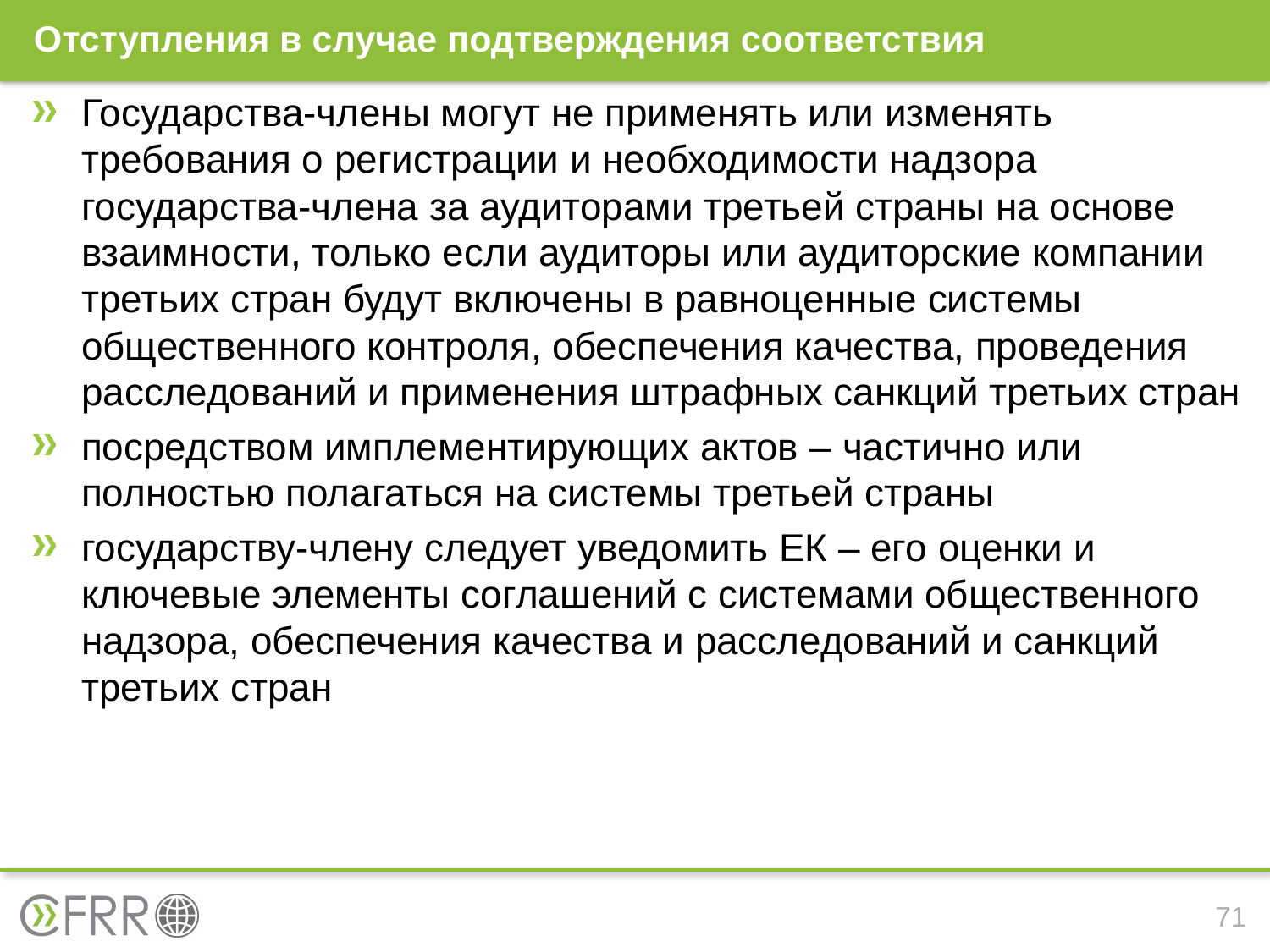

# Отступления в случае подтверждения соответствия
Государства-члены могут не применять или изменять требования о регистрации и необходимости надзора государства-члена за аудиторами третьей страны на основе взаимности, только если аудиторы или аудиторские компании третьих стран будут включены в равноценные системы общественного контроля, обеспечения качества, проведения расследований и применения штрафных санкций третьих стран
посредством имплементирующих актов – частично или полностью полагаться на системы третьей страны
государству-члену следует уведомить ЕК – его оценки и ключевые элементы соглашений с системами общественного надзора, обеспечения качества и расследований и санкций третьих стран
71